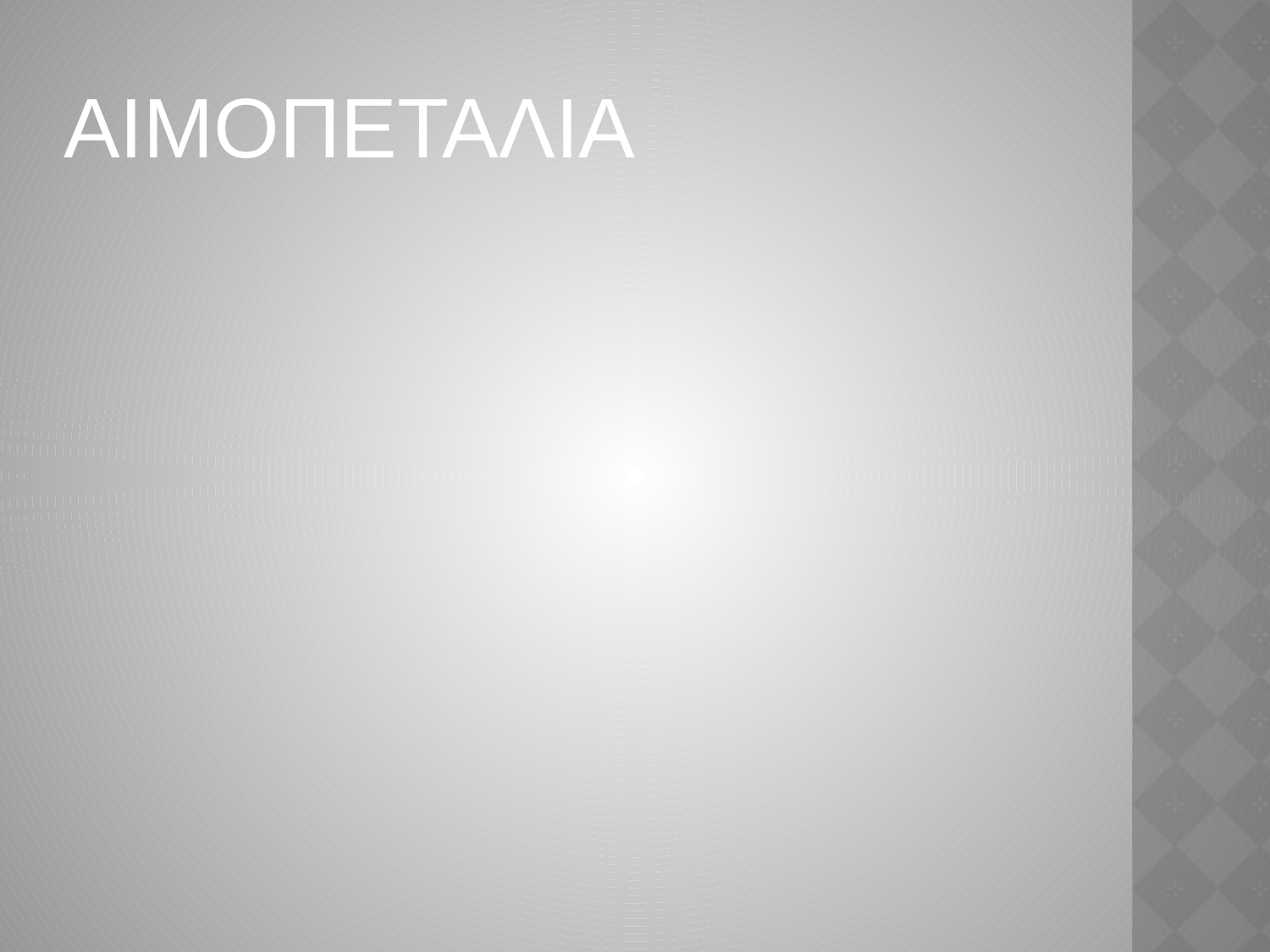

# ΑΙΜΟΠΕΤΑΛΙΑ

Τα αιμοπετάλια ή θρομβοκύτταρα είναι μικρά, δισκοειδή, διάφανα, κυτταρικά θραύσματα (δηλ. κύτταρα που δεν έχουν πυρήνα)
 Διάμετρο 2-3 μικρόμετρα, προερχόμενα από θραύσματα μεγακαρυοκυττάρων.
Ο μέσος όρος διάρκειας ζωής είναι μόλις 5 με 9 μέρες.
Τα αιμοπετάλια είναι μια φυσική πηγή αυξητικών παραγόντων.
Κυκλοφορούν στο αίμα των θηλαστικών και συμμετέχουν στην αιμόσταση, οδηγώντας στο σχηματισμό θρόμβων αίματος.